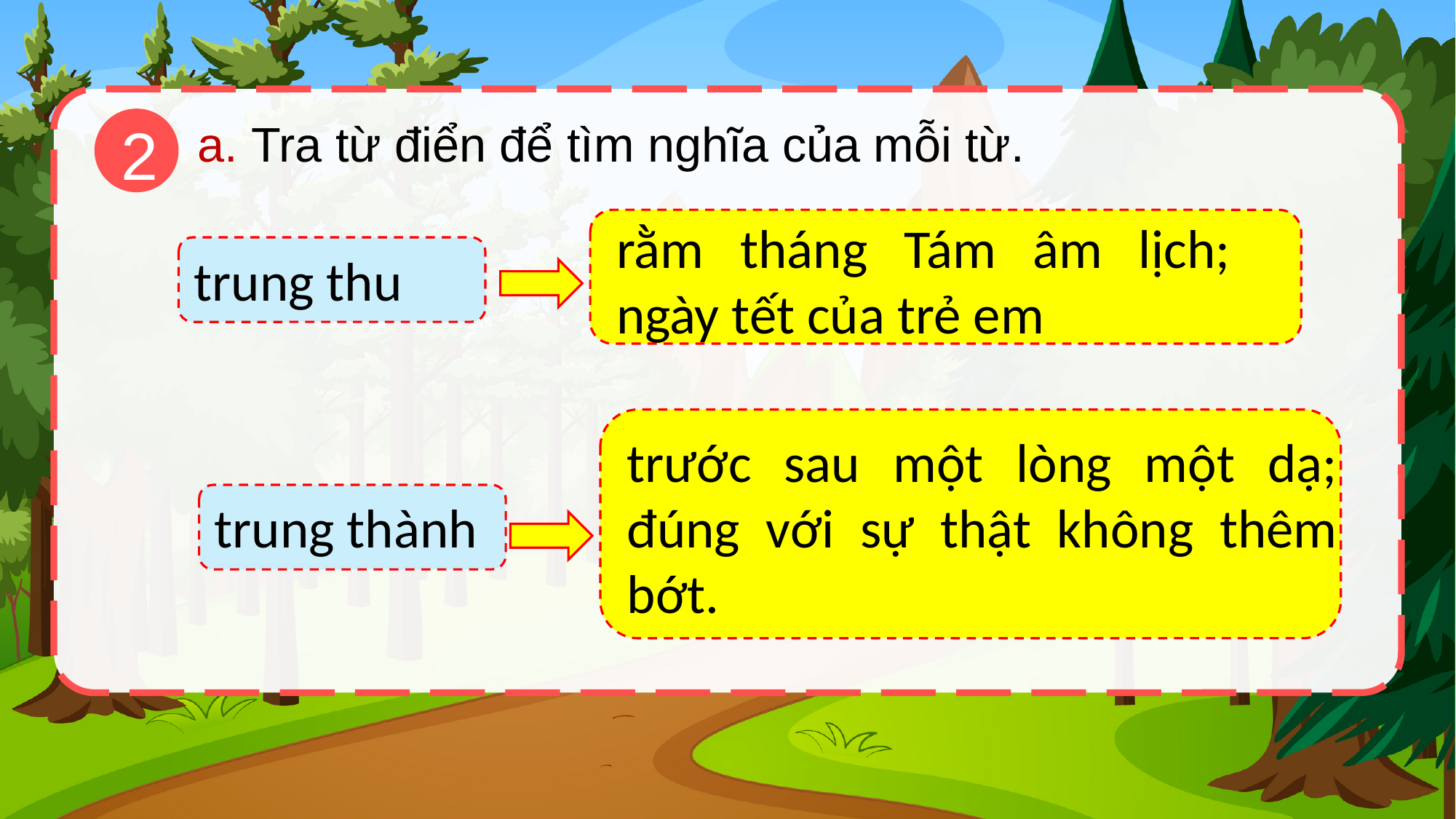

2

a. Tra từ điển để tìm nghĩa của mỗi từ.
rằm tháng Tám âm lịch; ngày tết của trẻ em

trung thu

trước sau một lòng một dạ; đúng với sự thật không thêm bớt.

trung thành